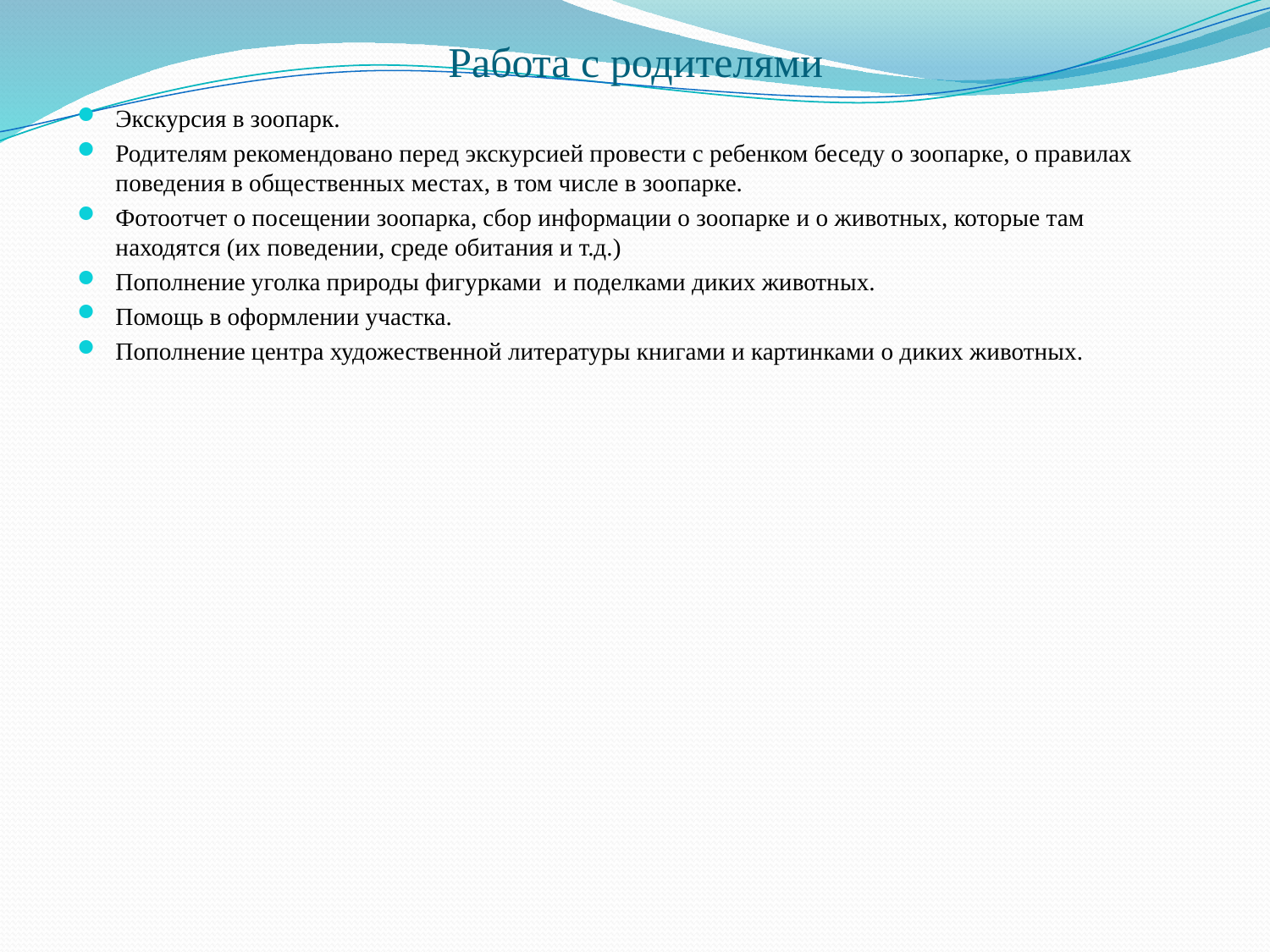

# Работа с родителями
Экскурсия в зоопарк.
Родителям рекомендовано перед экскурсией провести с ребенком беседу о зоопарке, о правилах поведения в общественных местах, в том числе в зоопарке.
Фотоотчет о посещении зоопарка, сбор информации о зоопарке и о животных, которые там находятся (их поведении, среде обитания и т.д.)
Пополнение уголка природы фигурками  и поделками диких животных.
Помощь в оформлении участка.
Пополнение центра художественной литературы книгами и картинками о диких животных.